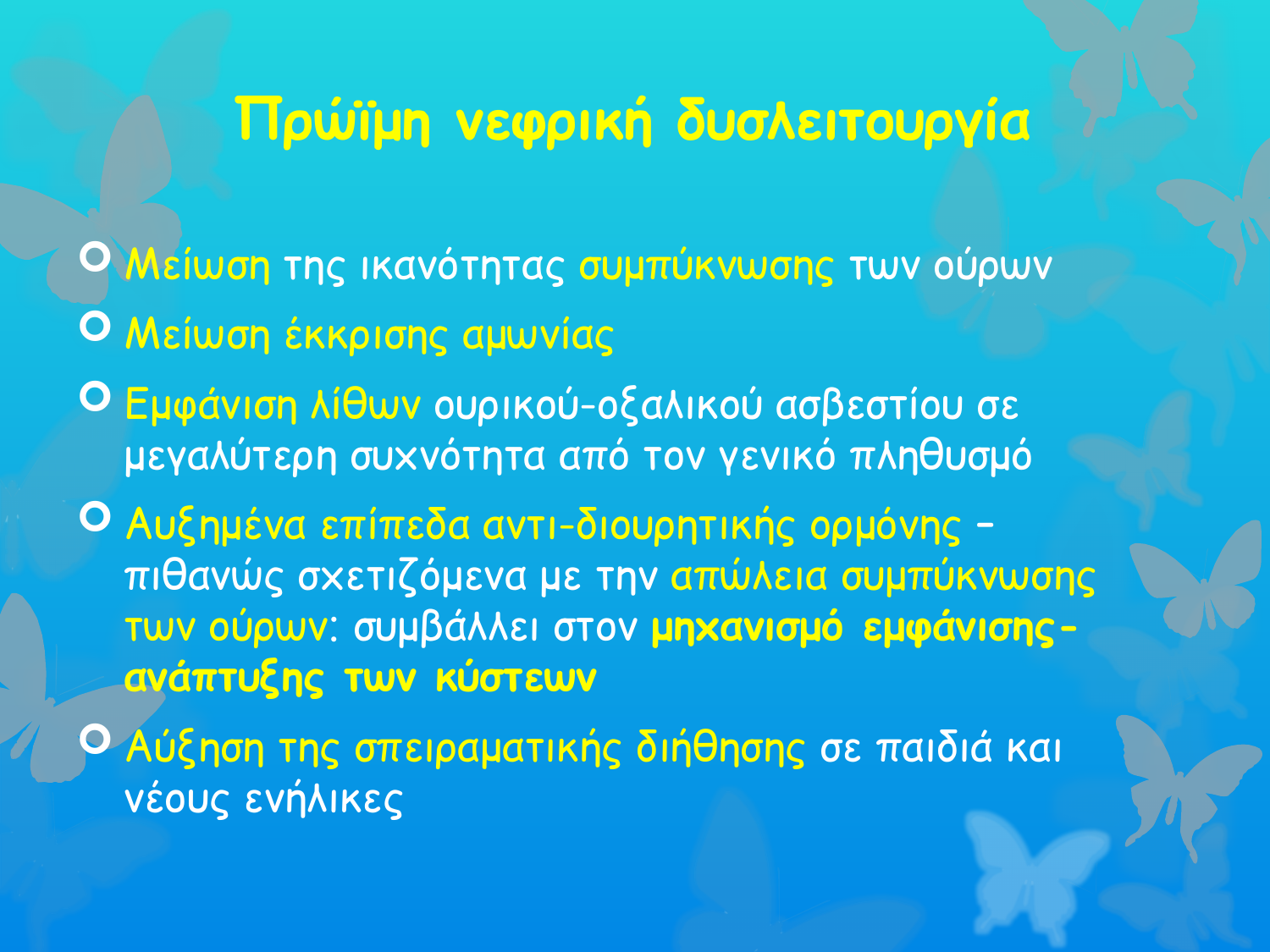

# Πρώϊμη νεφρική δυσλειτουργία
Μείωση της ικανότητας συμπύκνωσης των ούρων
Μείωση έκκρισης αμωνίας
Εμφάνιση λίθων ουρικού-οξαλικού ασβεστίου σε μεγαλύτερη συχνότητα από τον γενικό πληθυσμό
Αυξημένα επίπεδα αντι-διουρητικής ορμόνης – πιθανώς σχετιζόμενα με την απώλεια συμπύκνωσης των ούρων: συμβάλλει στον μηχανισμό εμφάνισης-ανάπτυξης των κύστεων
Αύξηση της σπειραματικής διήθησης σε παιδιά και νέους ενήλικες